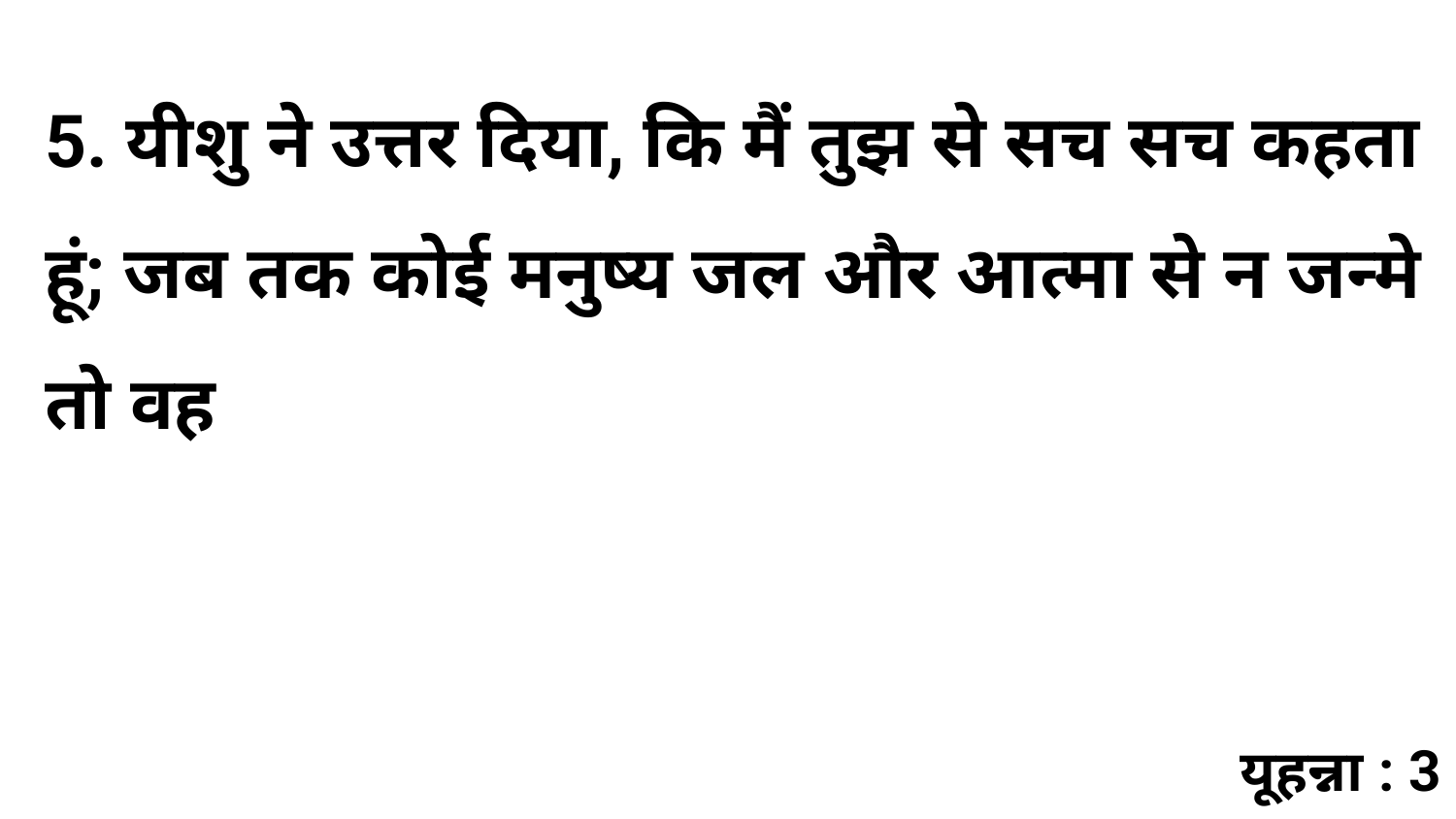

5. यीशु ने उत्तर दिया, कि मैं तुझ से सच सच कहता हूं; जब तक कोई मनुष्य जल और आत्मा से न जन्मे तो वह
यूहन्ना : 3